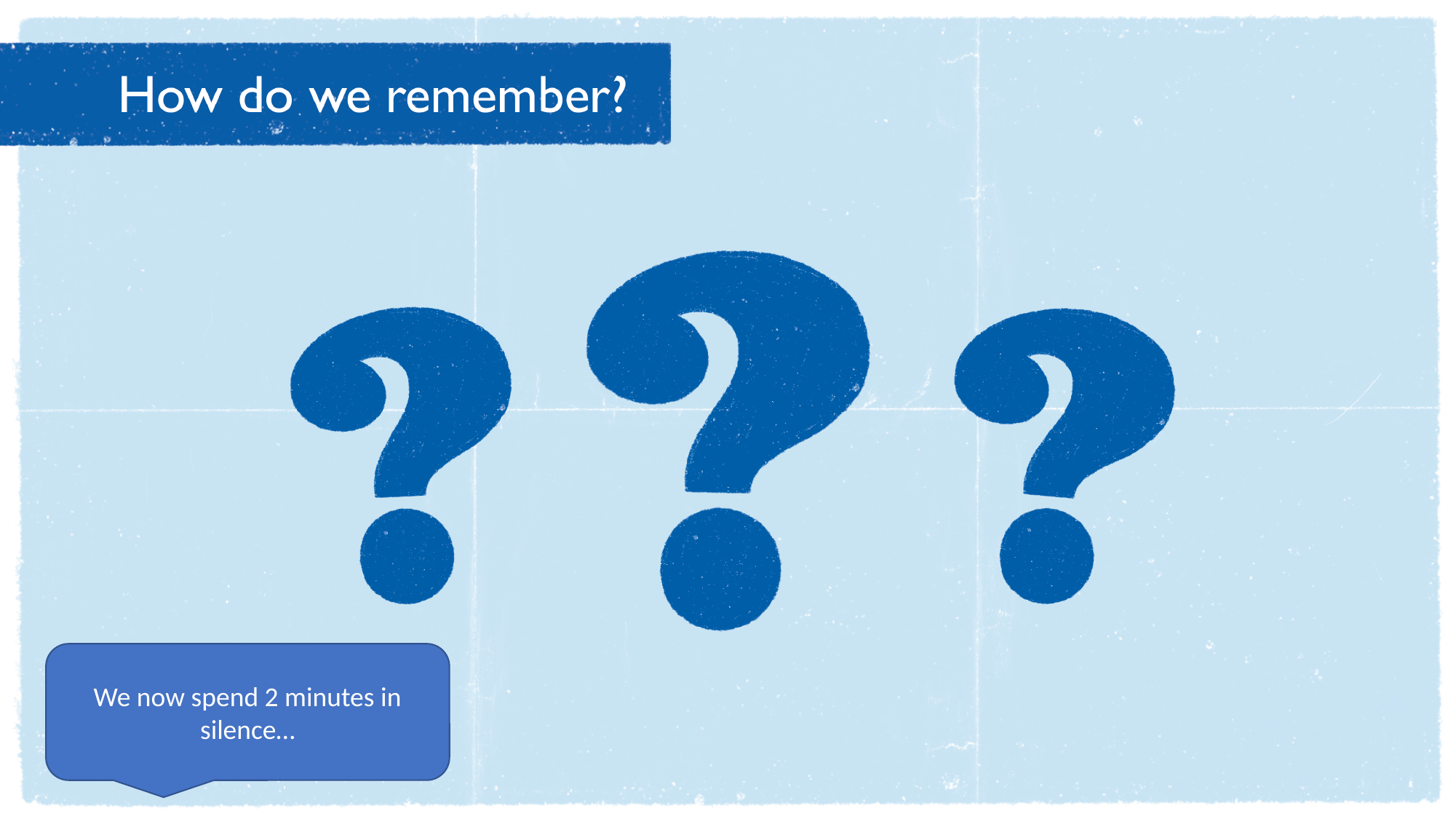

We now spend 2 minutes in silence…